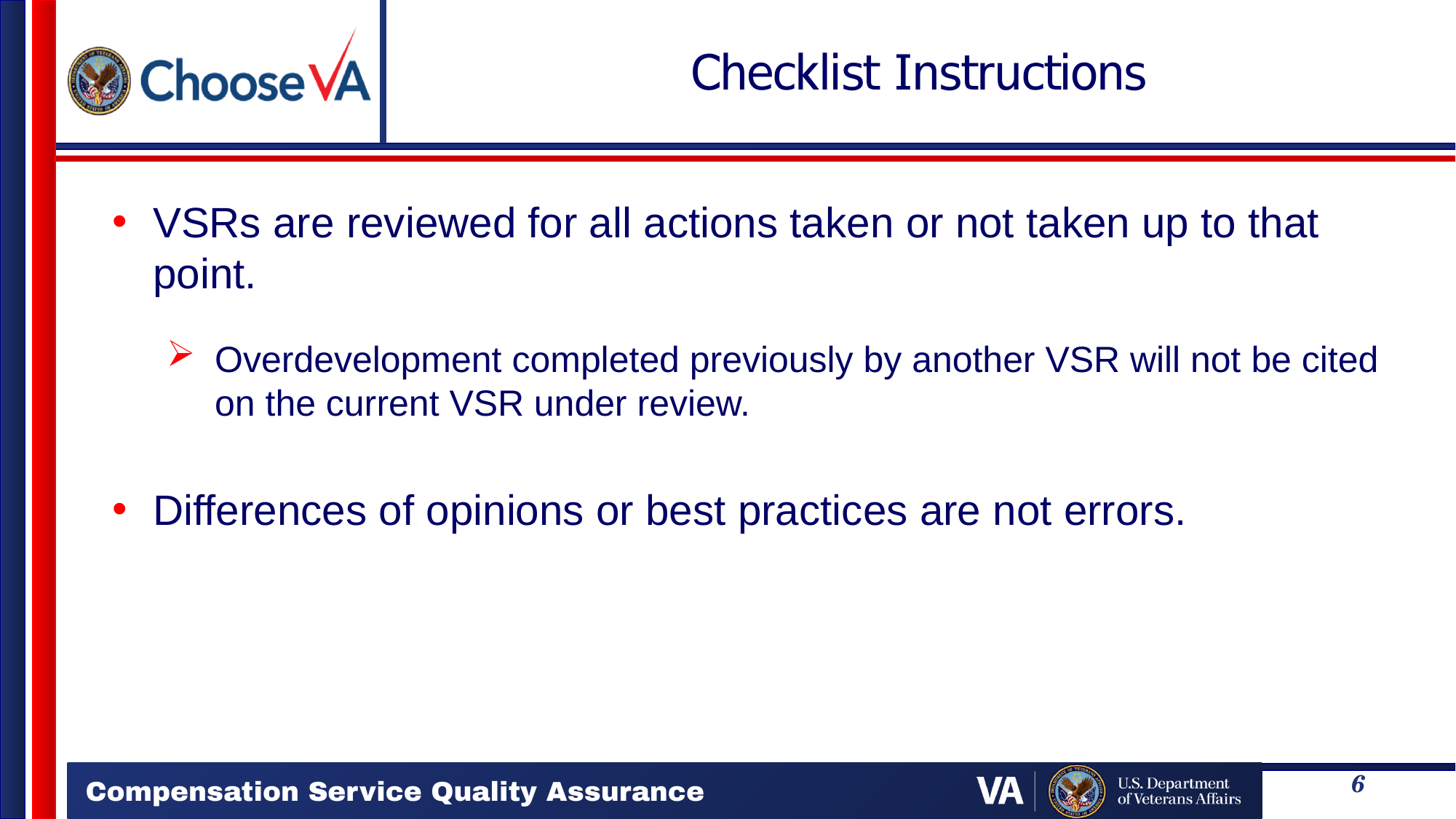

# Checklist Instructions
VSRs are reviewed for all actions taken or not taken up to that point.

Overdevelopment completed previously by another VSR will not be cited on the current VSR under review.

Differences of opinions or best practices are not errors.

6